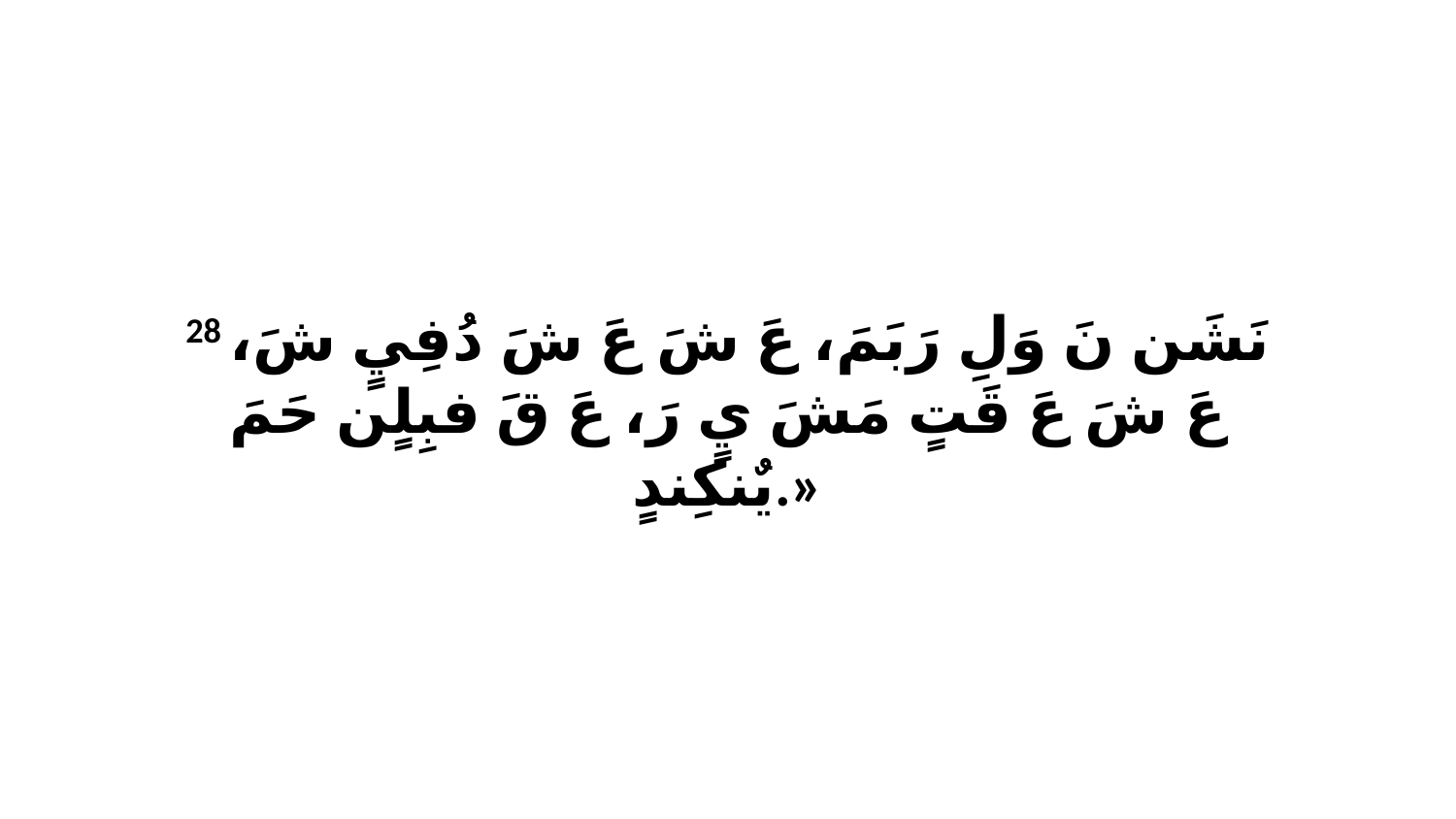

28 نَشَن نَ وَلِ رَبَمَ، عَ شَ عَ شَ دُفِيٍ شَ، عَ شَ عَ قَتٍ مَشَ يٍ رَ، عَ قَ فبِلٍن حَمَ يٌنكِندٍ.»